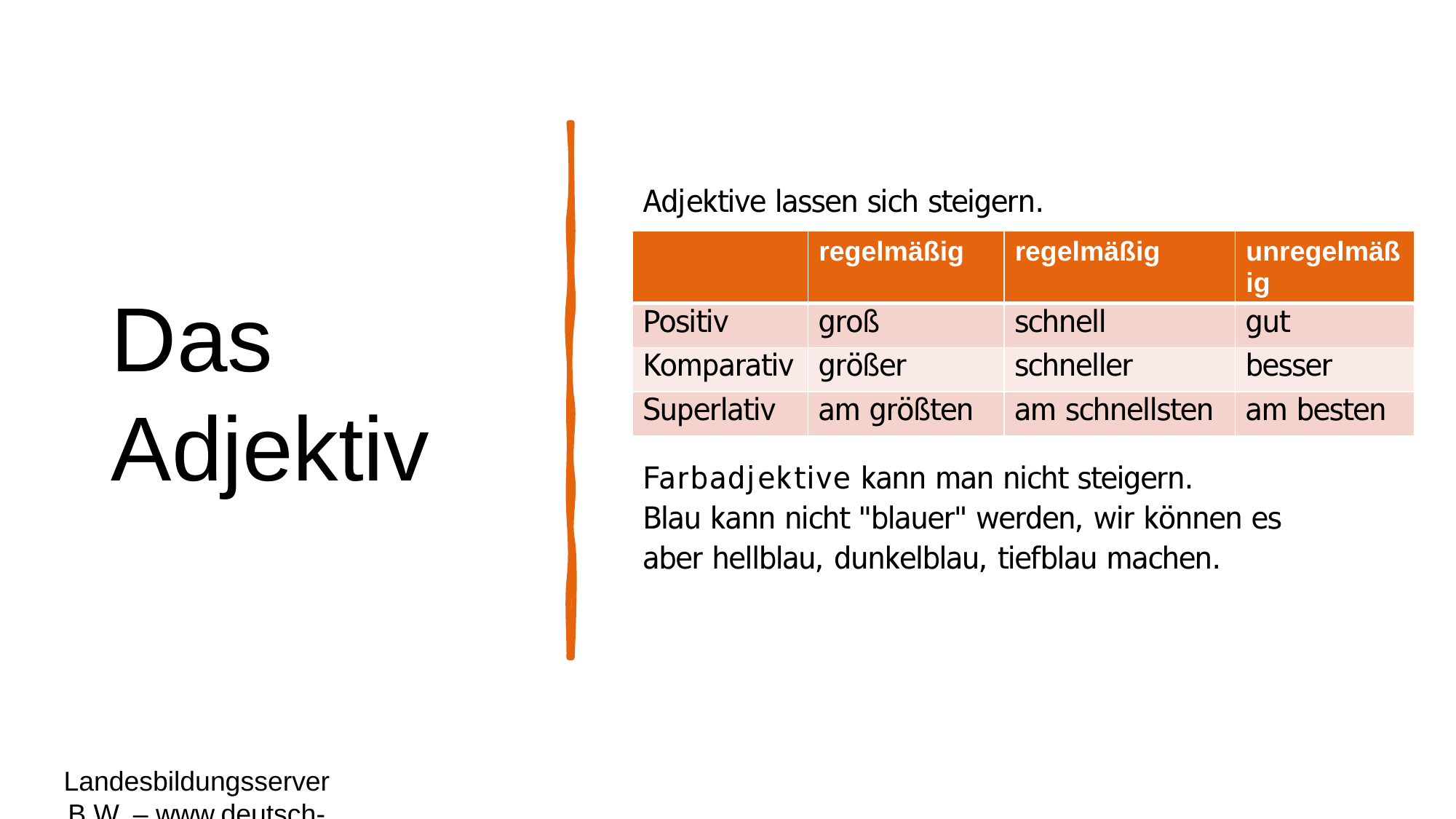

# Das Adjektiv

Adjektive lassen sich steigern.

Farbadjektive kann man nicht steigern.
Blau kann nicht "blauer" werden, wir können es aber hellblau, dunkelblau, tiefblau machen.

|  | regelmäßig | regelmäßig | unregelmäßig |
| --- | --- | --- | --- |
| Positiv | groß | schnell | gut |
| Komparativ | größer | schneller | besser |
| Superlativ | am größten | am schnellsten | am besten |

Landesbildungsserver B.W. – www.deutsch-bw.de